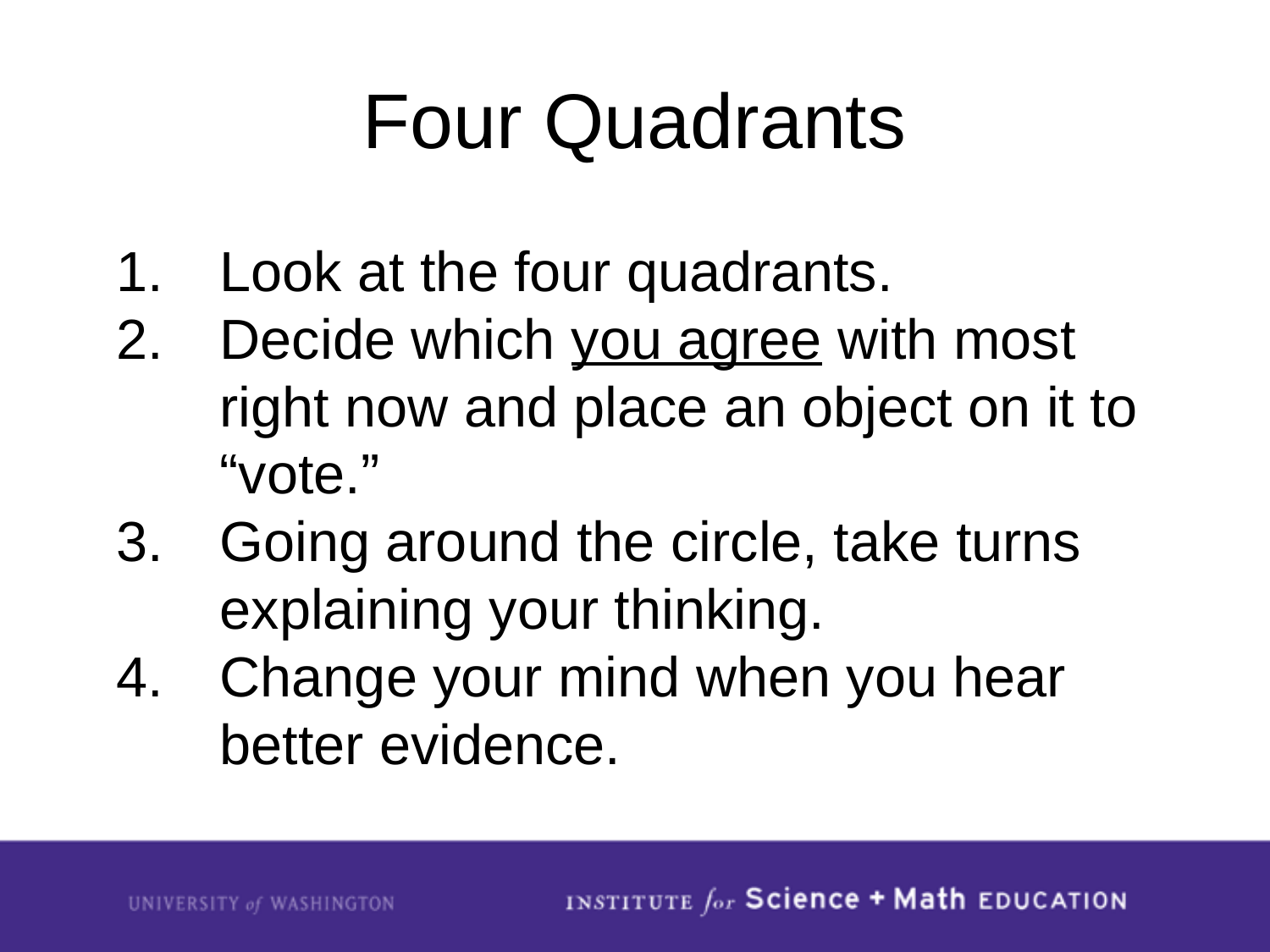

# Four Quadrants
Look at the four quadrants.
Decide which you agree with most right now and place an object on it to “vote.”
Going around the circle, take turns explaining your thinking.
Change your mind when you hear better evidence.